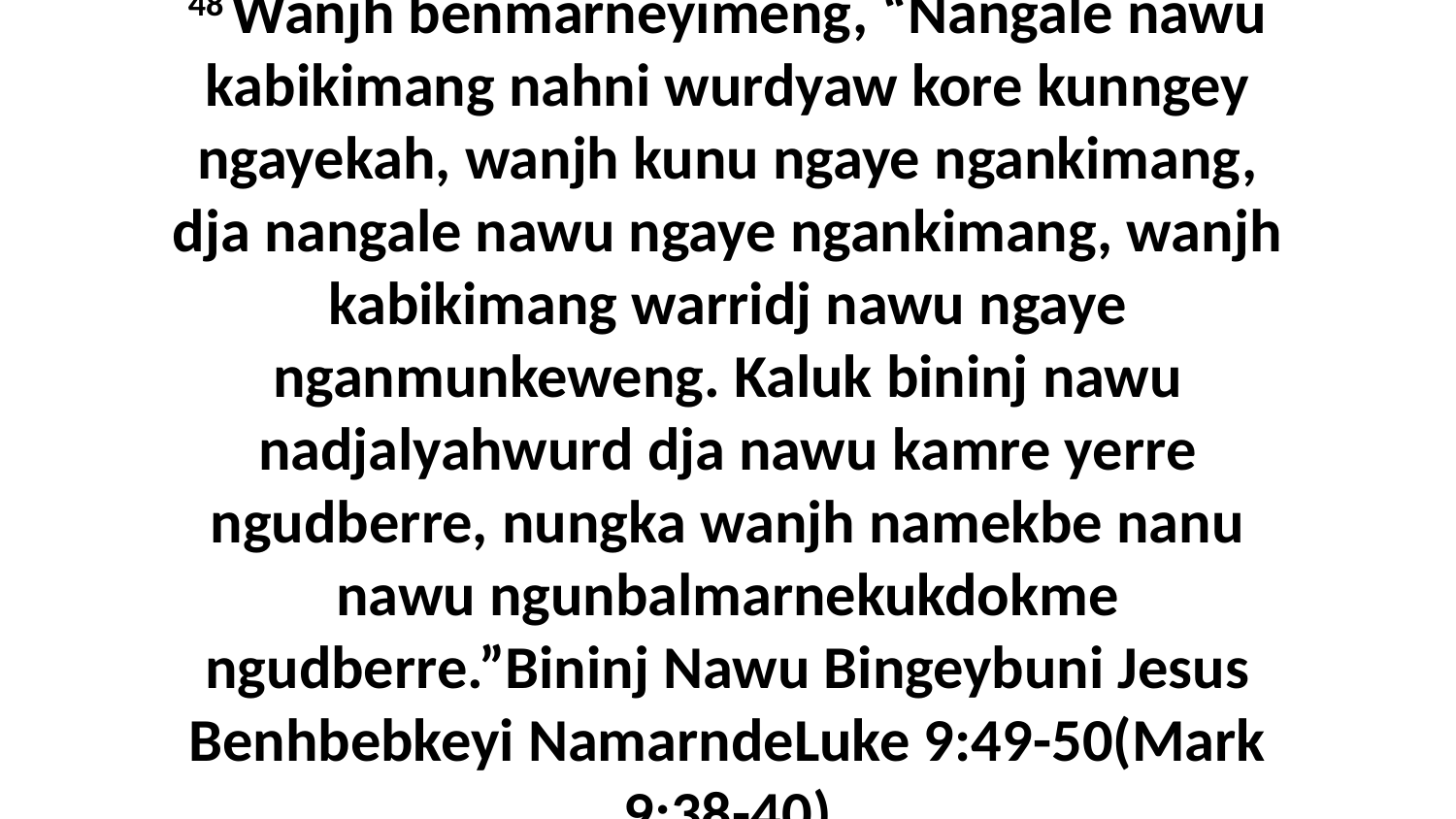

48 Wanjh benmarneyimeng, “Nangale nawu kabikimang nahni wurdyaw kore kunngey ngayekah, wanjh kunu ngaye ngankimang, dja nangale nawu ngaye ngankimang, wanjh kabikimang warridj nawu ngaye nganmunkeweng. Kaluk bininj nawu nadjalyahwurd dja nawu kamre yerre ngudberre, nungka wanjh namekbe nanu nawu ngunbalmarnekukdokme ngudberre.”Bininj Nawu Bingeybuni Jesus Benhbebkeyi NamarndeLuke 9:49-50(Mark 9:38-40)